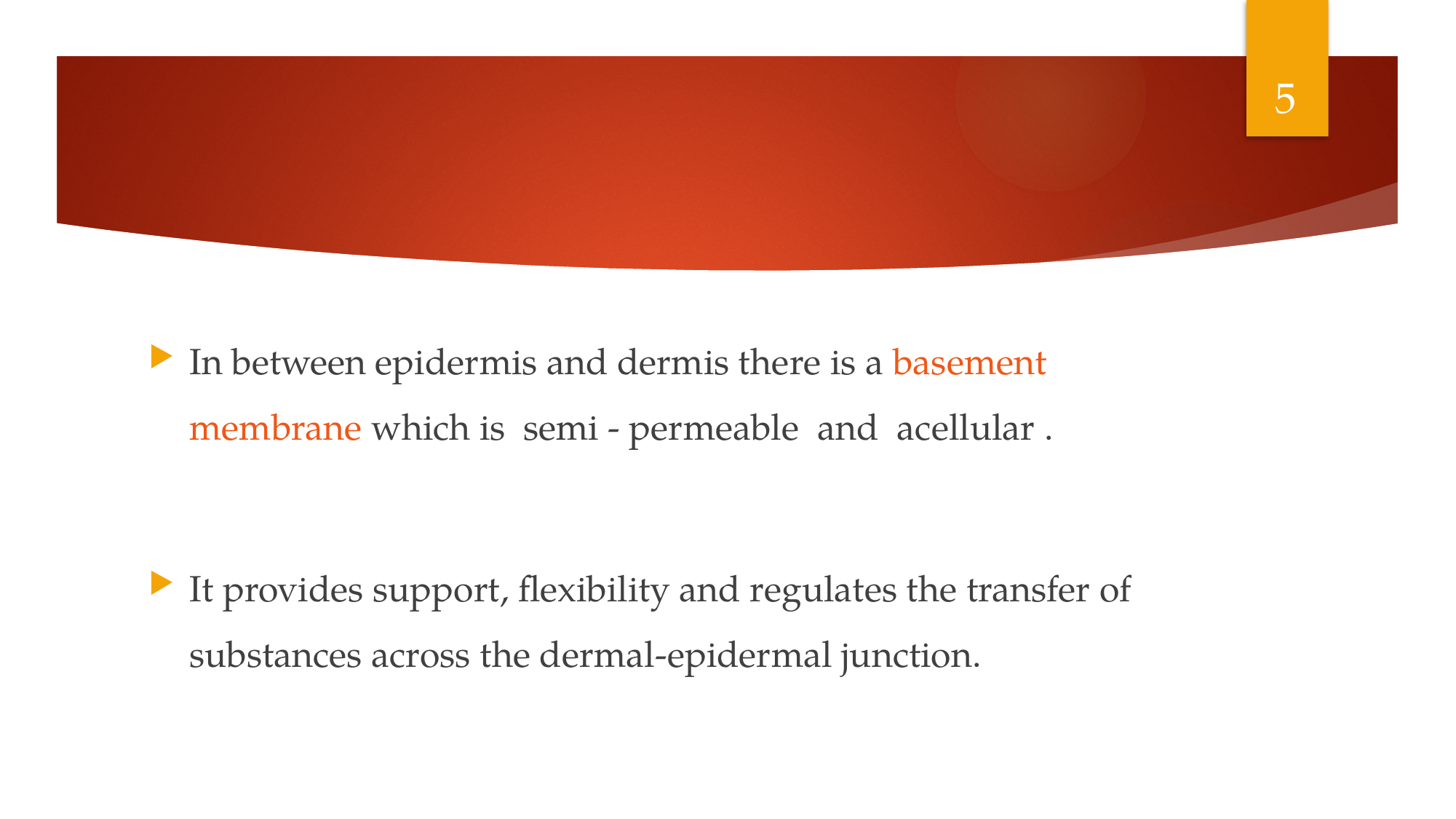

5
#
In between epidermis and dermis there is a basement membrane which is  semi - permeable  and  acellular .

It provides support, flexibility and regulates the transfer of substances across the dermal-epidermal junction.